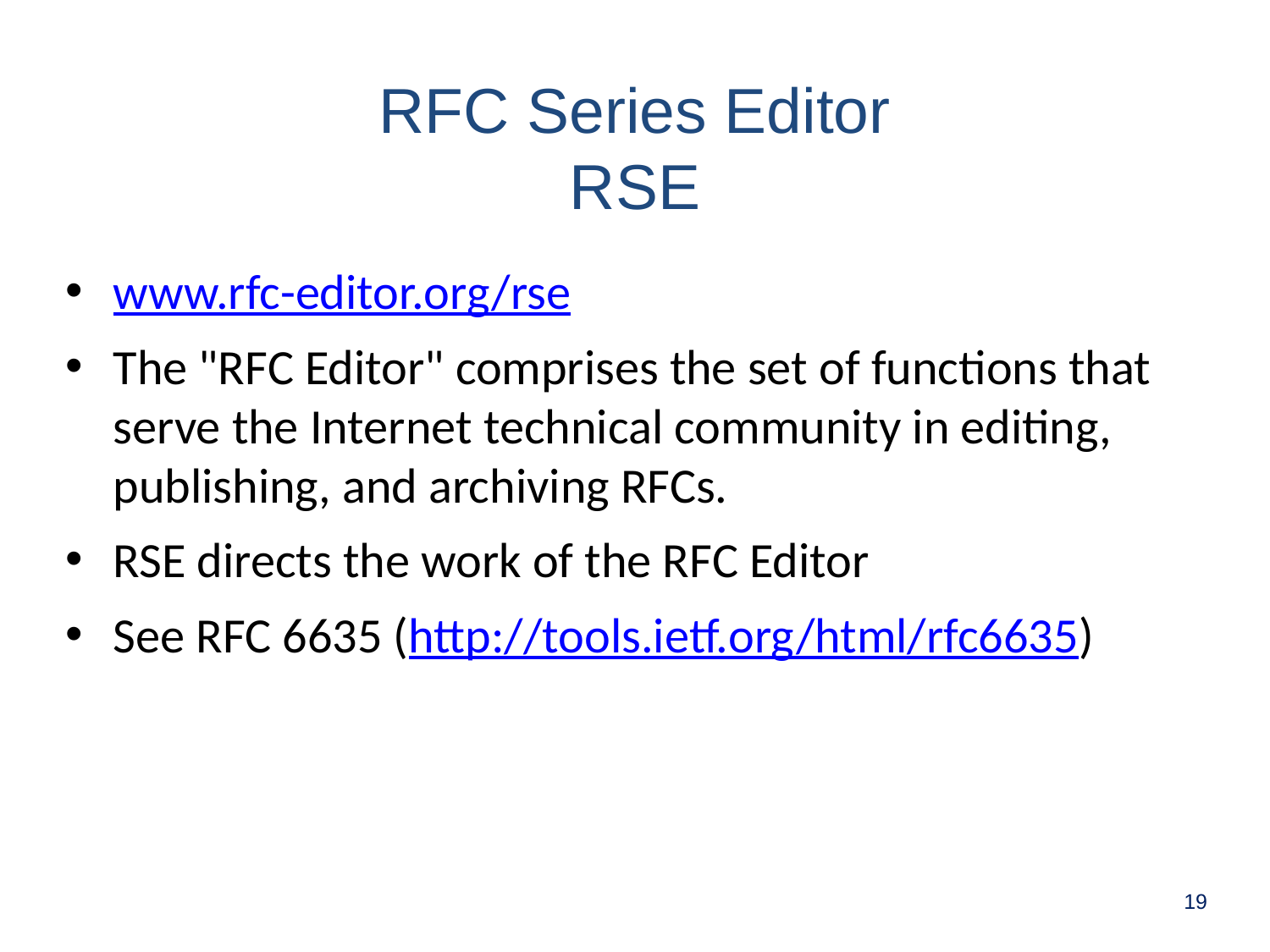

RFC Series Editor
RSE
www.rfc-editor.org/rse
The "RFC Editor" comprises the set of functions that serve the Internet technical community in editing, publishing, and archiving RFCs.
RSE directs the work of the RFC Editor
See RFC 6635 (http://tools.ietf.org/html/rfc6635)